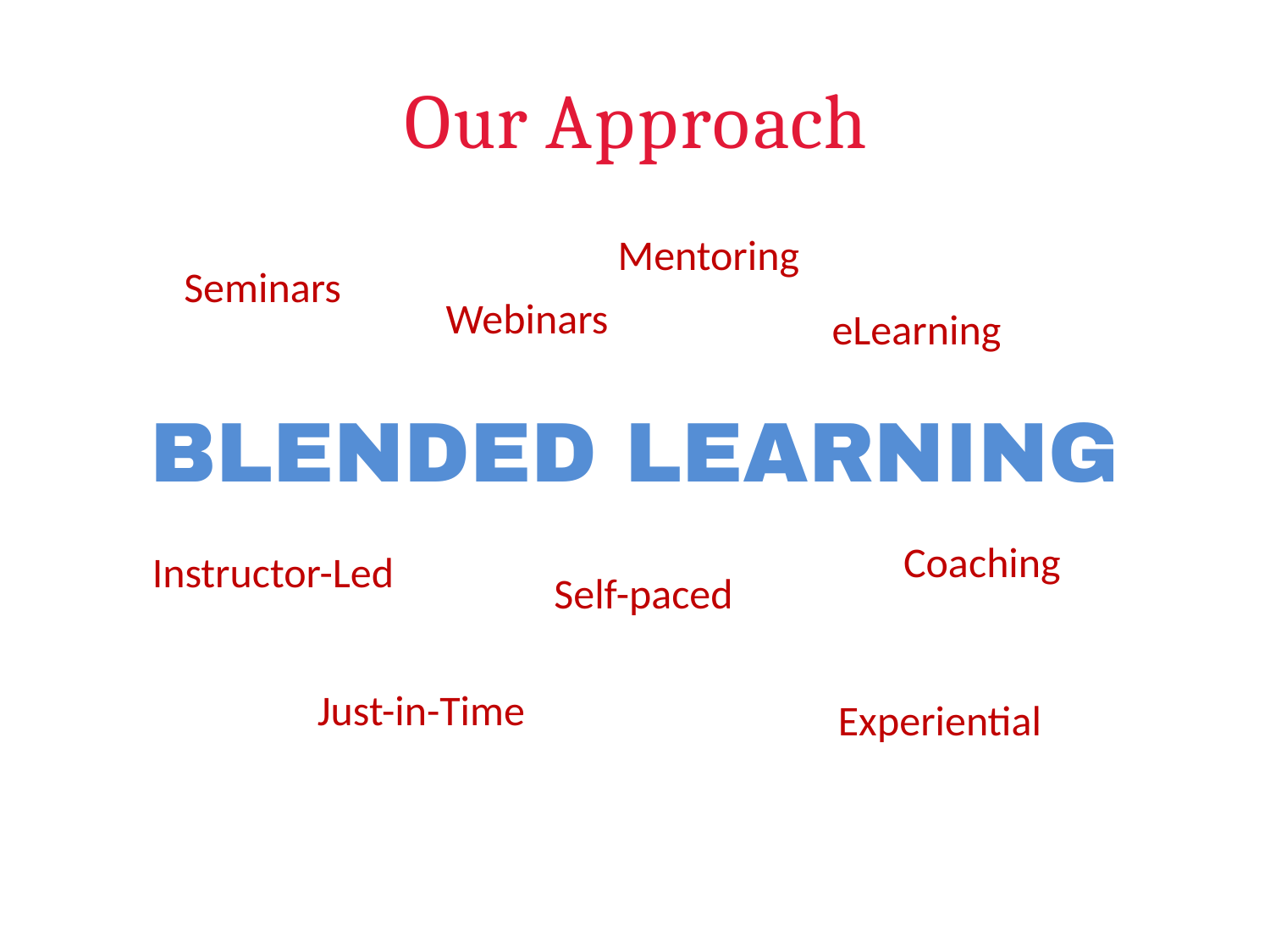

# Our Approach
Mentoring
Seminars
Webinars
eLearning
BLENDED LEARNING
Coaching
Instructor-Led
Self-paced
Just-in-Time
Experiential